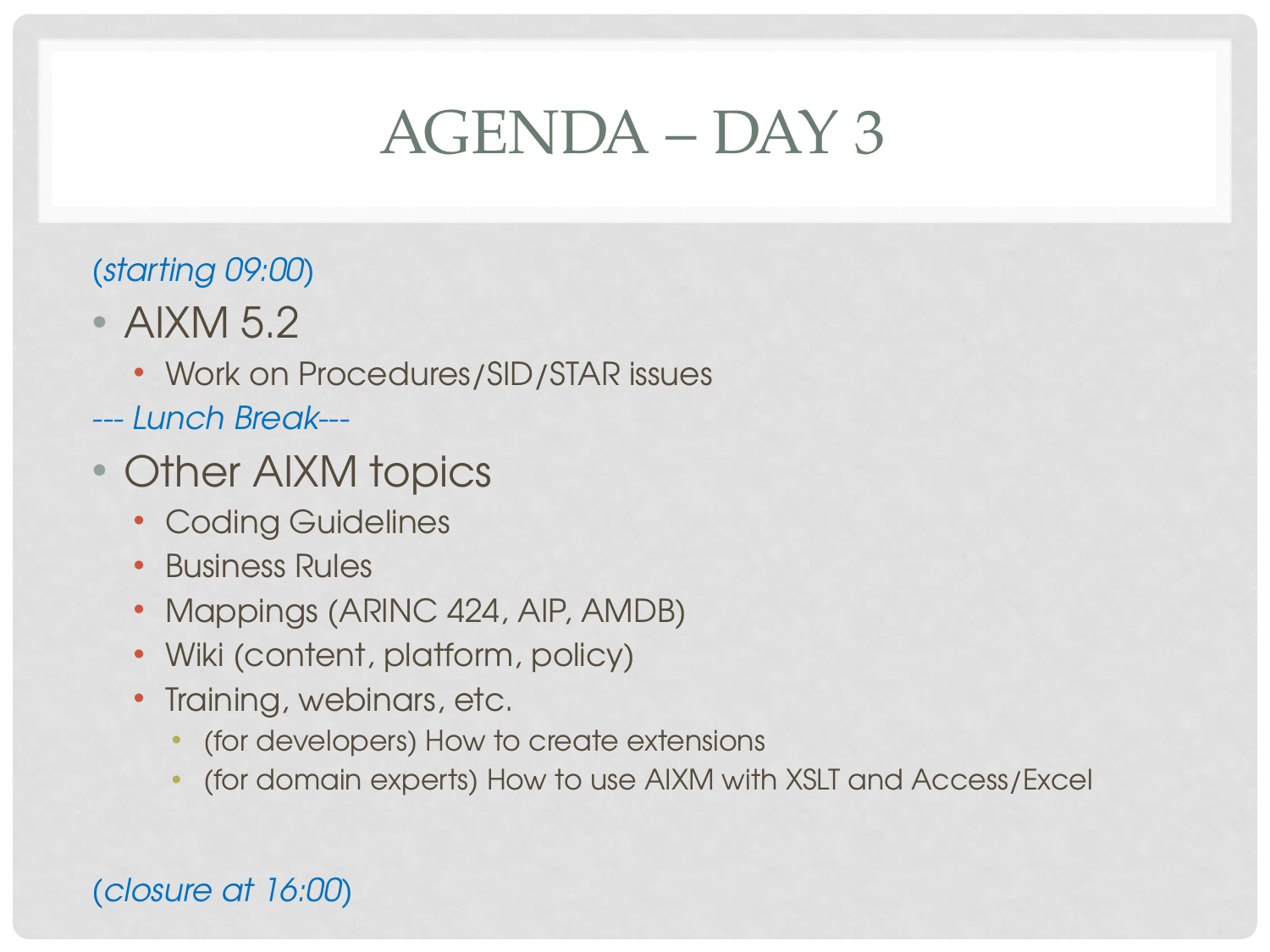

# Agenda – Day 3
(starting 09:00)
AIXM 5.2
Work on Procedures/SID/STAR issues
--- Lunch Break---
Other AIXM topics
Coding Guidelines
Business Rules
Mappings (ARINC 424, AIP, AMDB)
Wiki (content, platform, policy)
Training, webinars, etc.
(for developers) How to create extensions
(for domain experts) How to use AIXM with XSLT and Access/Excel

(closure at 16:00)